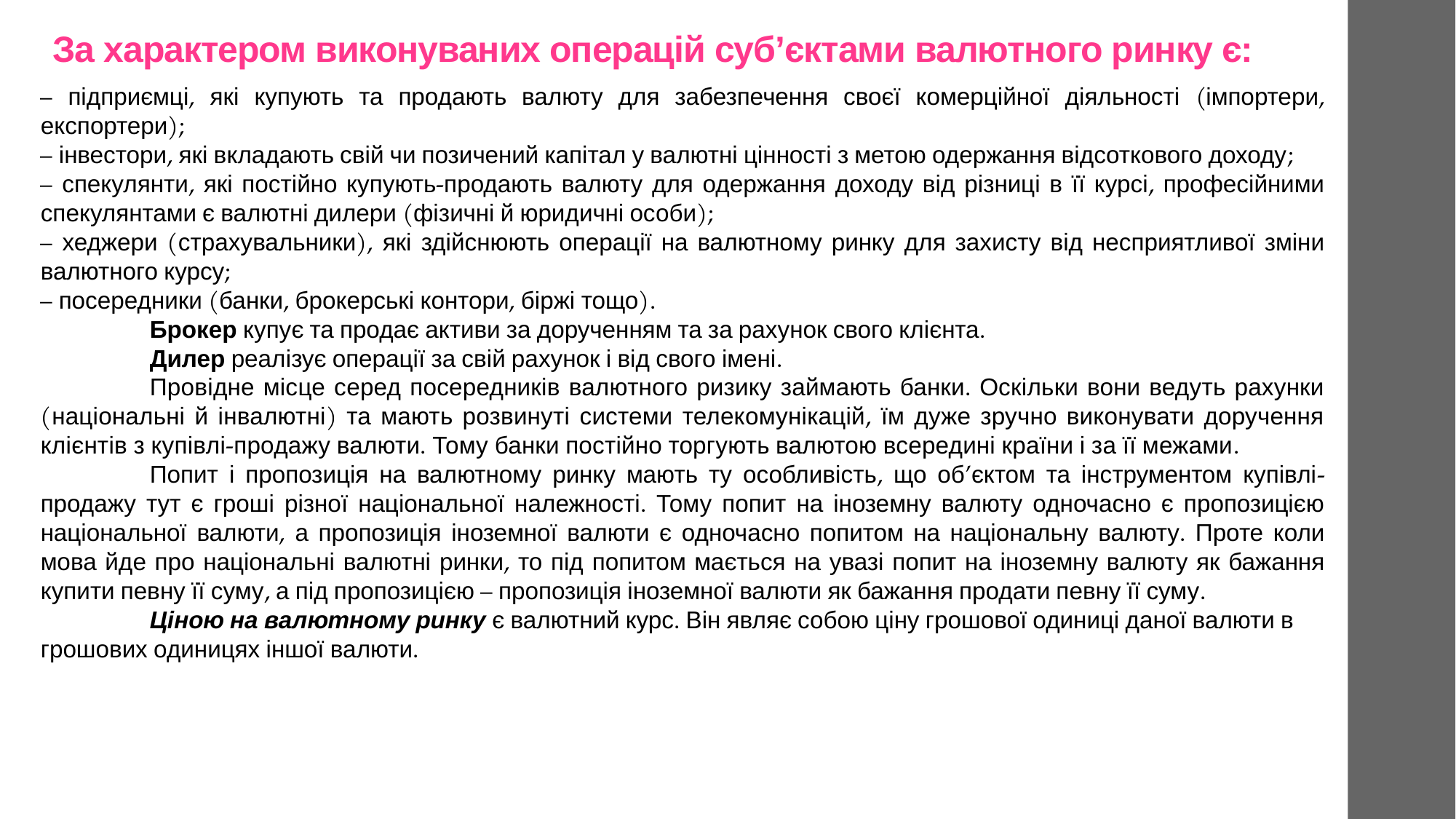

# За характером виконуваних операцій суб’єктами валютного ринку є:
– підприємці, які купують та продають валюту для забезпечення своєї комерційної діяльності (імпортери, експортери);
– інвестори, які вкладають свій чи позичений капітал у валютні цінності з метою одержання відсоткового доходу;
– спекулянти, які постійно купують-продають валюту для одержання доходу від різниці в її курсі, професійними спекулянтами є валютні дилери (фізичні й юридичні особи);
– хеджери (страхувальники), які здійснюють операції на валютному ринку для захисту від несприятливої зміни валютного курсу;
– посередники (банки, брокерські контори, біржі тощо).
	Брокер купує та продає активи за дорученням та за рахунок свого клієнта.
	Дилер реалізує операції за свій рахунок і від свого імені.
	Провідне місце серед посередників валютного ризику займають банки. Оскільки вони ведуть рахунки (національні й інвалютні) та мають розвинуті системи телекомунікацій, їм дуже зручно виконувати доручення клієнтів з купівлі-продажу валюти. Тому банки постійно торгують валютою всередині країни і за її межами.
	Попит і пропозиція на валютному ринку мають ту особливість, що об’єктом та інструментом купівлі-продажу тут є гроші різної національної належності. Тому попит на іноземну валюту одночасно є пропозицією національної валюти, а пропозиція іноземної валюти є одночасно попитом на національну валюту. Проте коли мова йде про національні валютні ринки, то під попитом мається на увазі попит на іноземну валюту як бажання купити певну її суму, а під пропозицією – пропозиція іноземної валюти як бажання продати певну її суму.
	Ціною на валютному ринку є валютний курс. Він являє собою ціну грошової одиниці даної валюти в грошових одиницях іншої валюти.